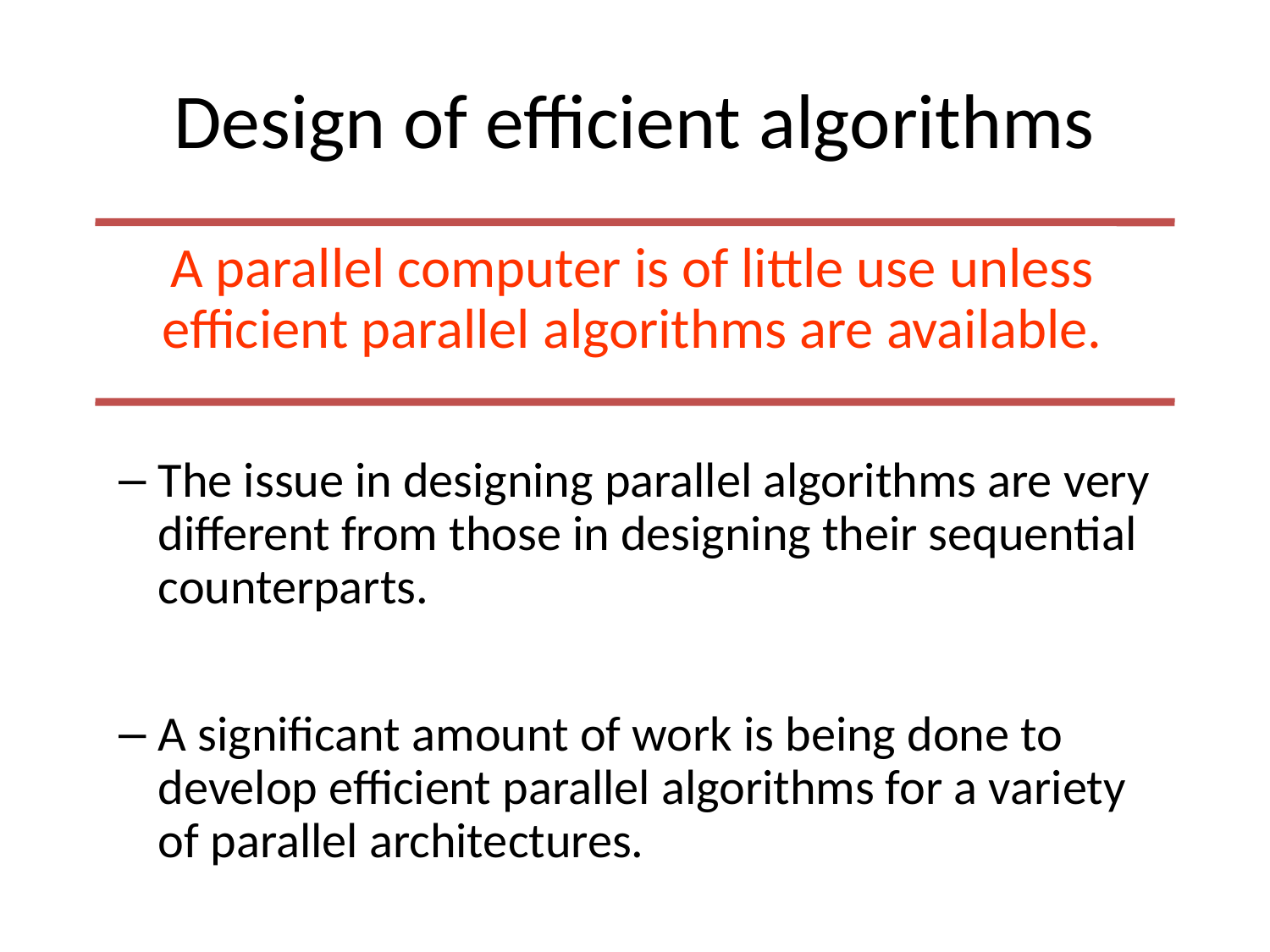

# Design of efficient algorithms

	A parallel computer is of little use unless efficient parallel algorithms are available.

The issue in designing parallel algorithms are very different from those in designing their sequential counterparts.

A significant amount of work is being done to develop efficient parallel algorithms for a variety of parallel architectures.